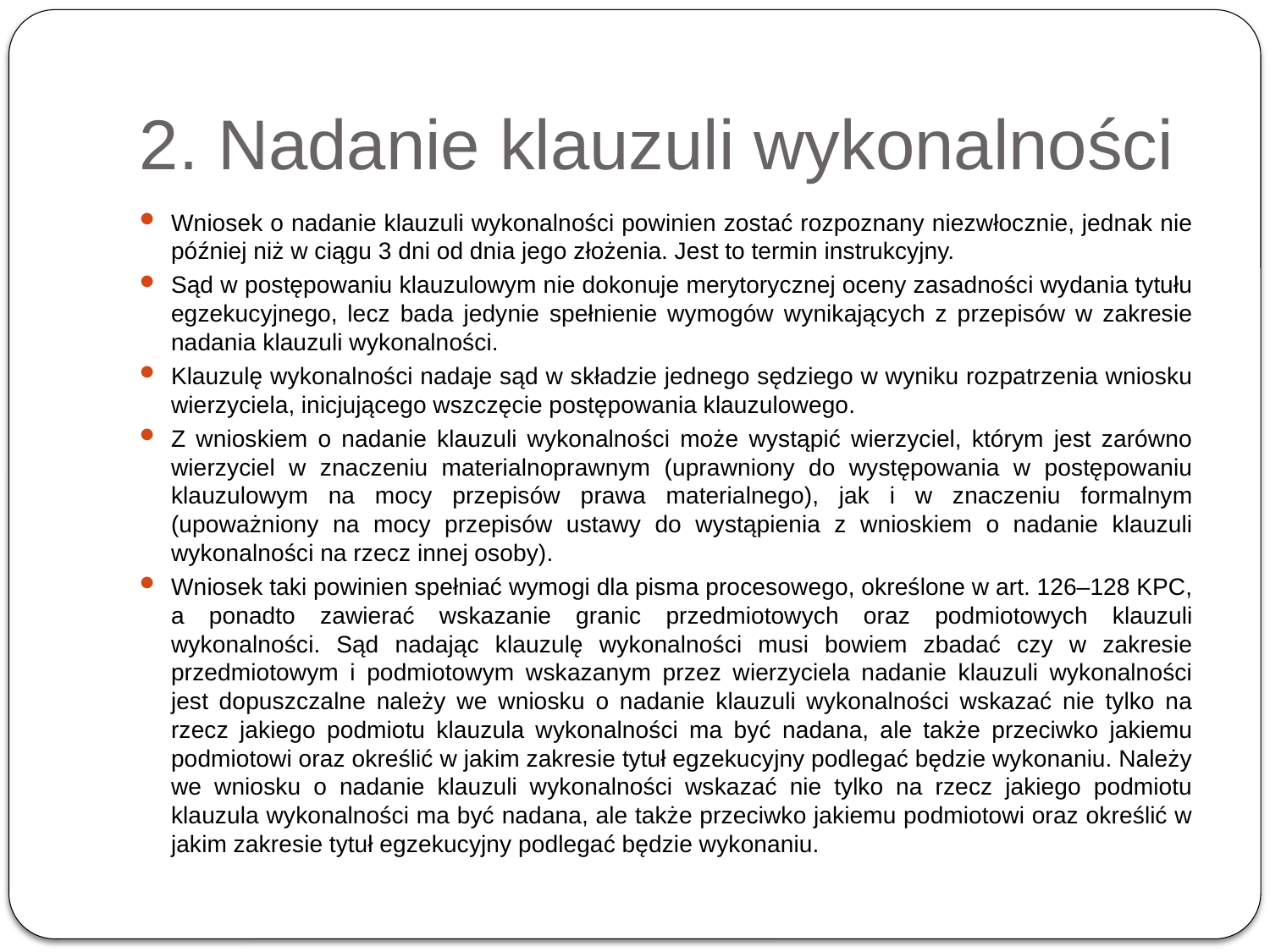

# 2. Nadanie klauzuli wykonalności
Wniosek o nadanie klauzuli wykonalności powinien zostać rozpoznany niezwłocznie, jednak nie później niż w ciągu 3 dni od dnia jego złożenia. Jest to termin instrukcyjny.
Sąd w postępowaniu klauzulowym nie dokonuje merytorycznej oceny zasadności wydania tytułu egzekucyjnego, lecz bada jedynie spełnienie wymogów wynikających z przepisów w zakresie nadania klauzuli wykonalności.
Klauzulę wykonalności nadaje sąd w składzie jednego sędziego w wyniku rozpatrzenia wniosku wierzyciela, inicjującego wszczęcie postępowania klauzulowego.
Z wnioskiem o nadanie klauzuli wykonalności może wystąpić wierzyciel, którym jest zarówno wierzyciel w znaczeniu materialnoprawnym (uprawniony do występowania w postępowaniu klauzulowym na mocy przepisów prawa materialnego), jak i w znaczeniu formalnym (upoważniony na mocy przepisów ustawy do wystąpienia z wnioskiem o nadanie klauzuli wykonalności na rzecz innej osoby).
Wniosek taki powinien spełniać wymogi dla pisma procesowego, określone w art. 126–128 KPC, a ponadto zawierać wskazanie granic przedmiotowych oraz podmiotowych klauzuli wykonalności. Sąd nadając klauzulę wykonalności musi bowiem zbadać czy w zakresie przedmiotowym i podmiotowym wskazanym przez wierzyciela nadanie klauzuli wykonalności jest dopuszczalne należy we wniosku o nadanie klauzuli wykonalności wskazać nie tylko na rzecz jakiego podmiotu klauzula wykonalności ma być nadana, ale także przeciwko jakiemu podmiotowi oraz określić w jakim zakresie tytuł egzekucyjny podlegać będzie wykonaniu. Należy we wniosku o nadanie klauzuli wykonalności wskazać nie tylko na rzecz jakiego podmiotu klauzula wykonalności ma być nadana, ale także przeciwko jakiemu podmiotowi oraz określić w jakim zakresie tytuł egzekucyjny podlegać będzie wykonaniu.